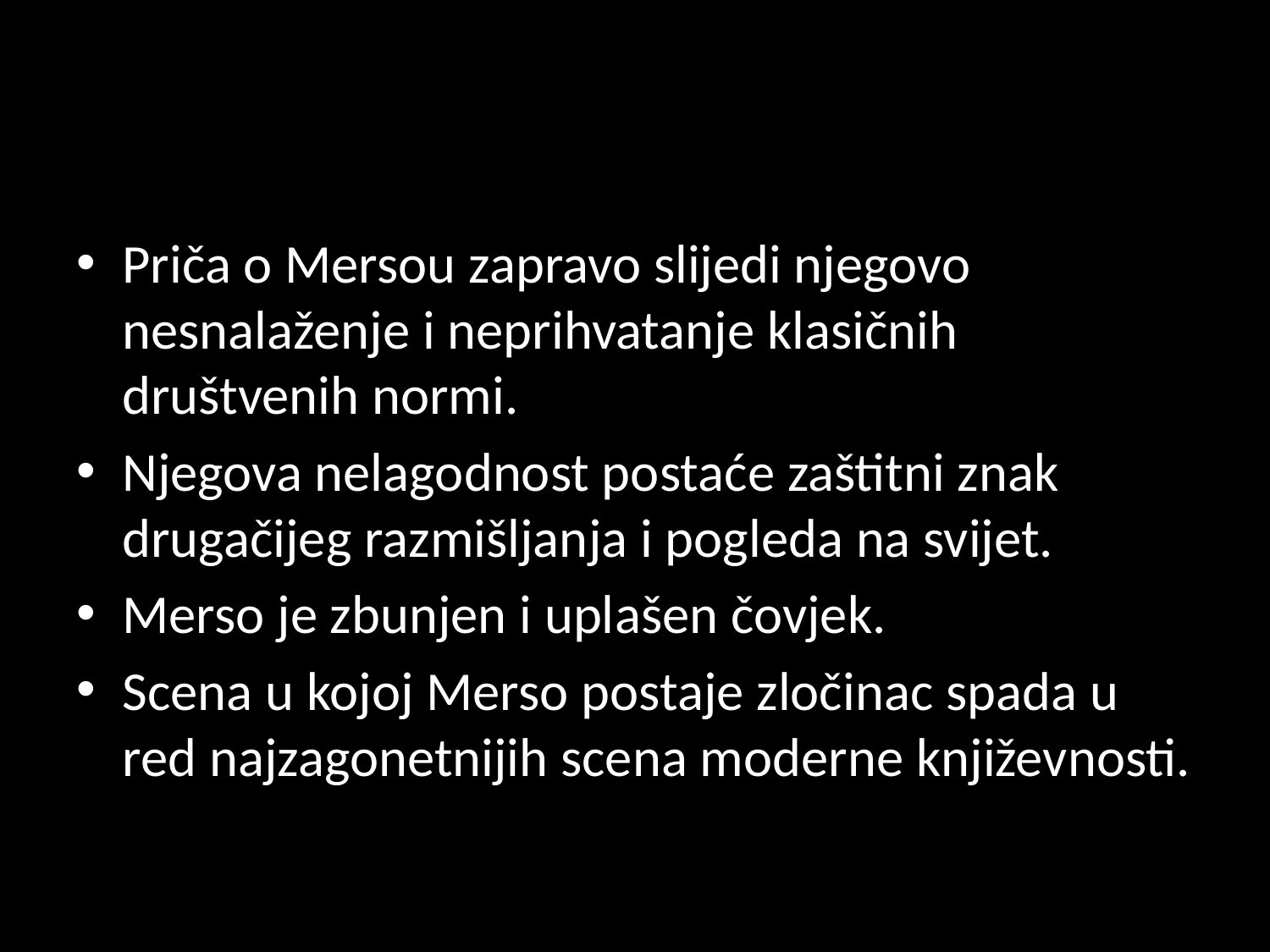

Priča o Mersou zapravo slijedi njegovo nesnalaženje i neprihvatanje klasičnih društvenih normi.
Njegova nelagodnost postaće zaštitni znak drugačijeg razmišljanja i pogleda na svijet.
Merso je zbunjen i uplašen čovjek.
Scena u kojoj Merso postaje zločinac spada u red najzagonetnijih scena moderne književnosti.